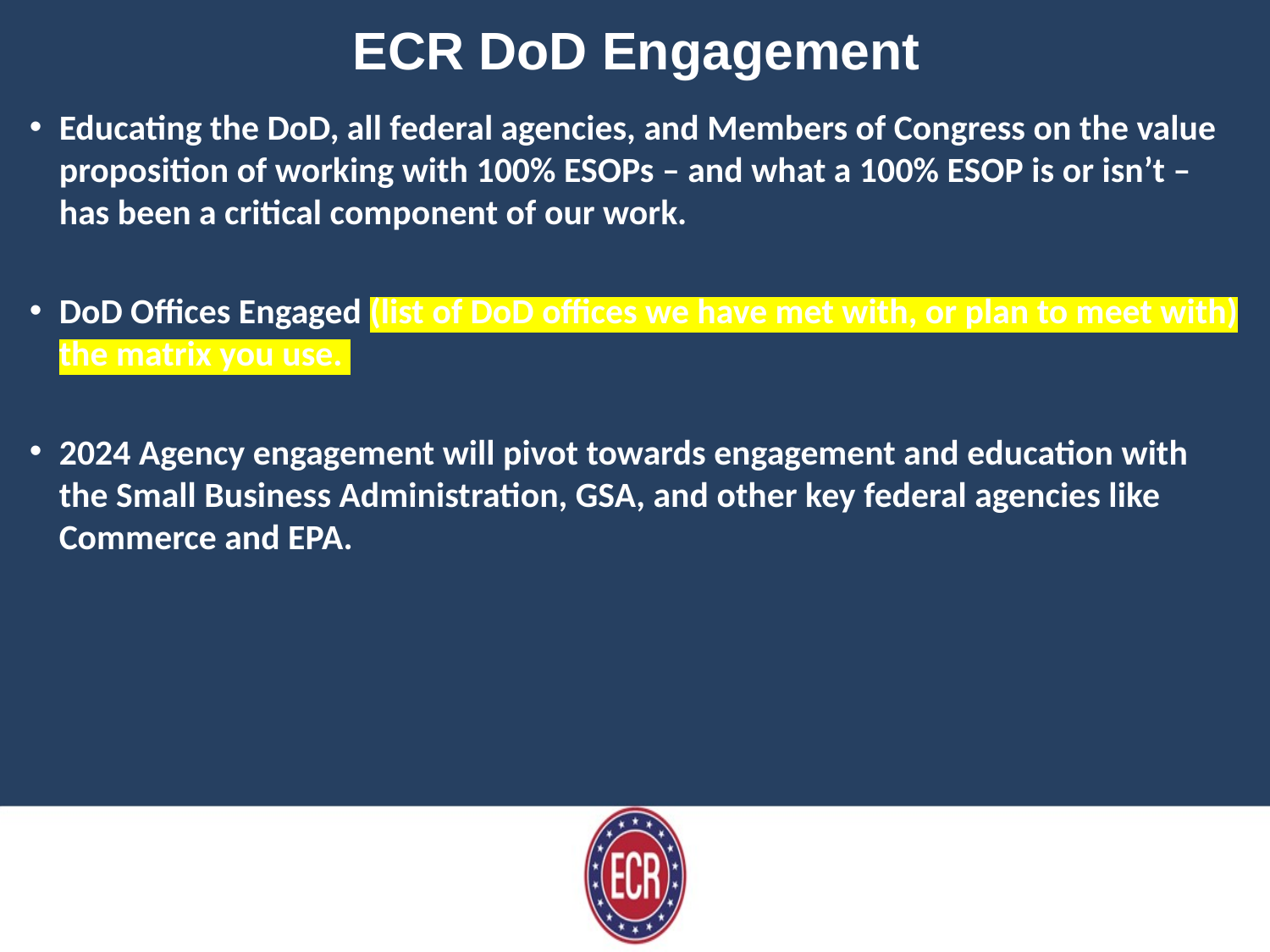

ECR DoD Engagement
Educating the DoD, all federal agencies, and Members of Congress on the value proposition of working with 100% ESOPs – and what a 100% ESOP is or isn’t – has been a critical component of our work.

DoD Offices Engaged (list of DoD offices we have met with, or plan to meet with) the matrix you use.

2024 Agency engagement will pivot towards engagement and education with the Small Business Administration, GSA, and other key federal agencies like Commerce and EPA.